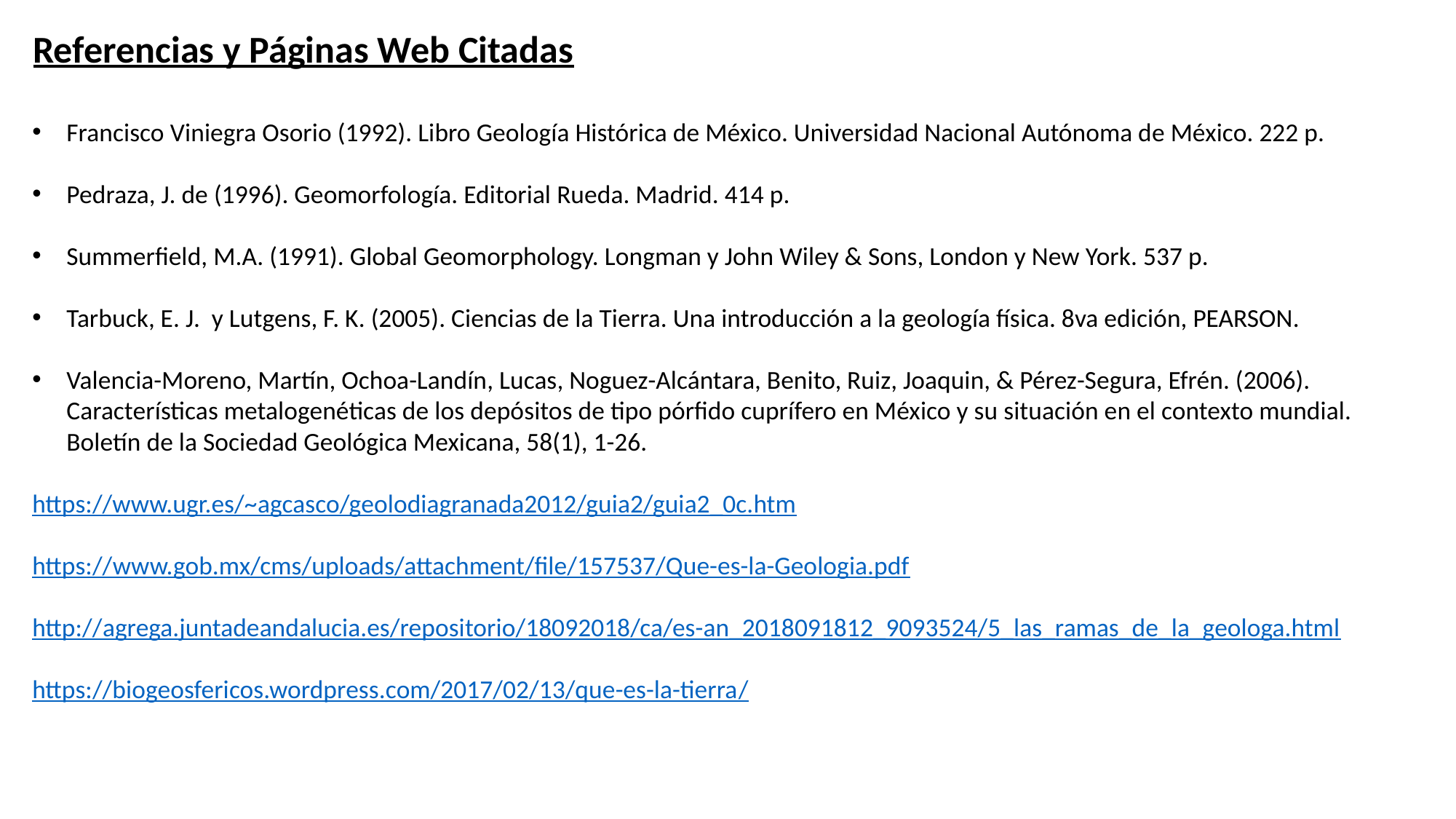

Referencias y Páginas Web Citadas
Francisco Viniegra Osorio (1992). Libro Geología Histórica de México. Universidad Nacional Autónoma de México. 222 p.

Pedraza, J. de (1996). Geomorfología. Editorial Rueda. Madrid. 414 p.

Summerfield, M.A. (1991). Global Geomorphology. Longman y John Wiley & Sons, London y New York. 537 p.

Tarbuck, E. J.  y Lutgens, F. K. (2005). Ciencias de la Tierra. Una introducción a la geología física. 8va edición, PEARSON.

Valencia-Moreno, Martín, Ochoa-Landín, Lucas, Noguez-Alcántara, Benito, Ruiz, Joaquin, & Pérez-Segura, Efrén. (2006). Características metalogenéticas de los depósitos de tipo pórfido cuprífero en México y su situación en el contexto mundial. Boletín de la Sociedad Geológica Mexicana, 58(1), 1-26.

https://www.ugr.es/~agcasco/geolodiagranada2012/guia2/guia2_0c.htm

https://www.gob.mx/cms/uploads/attachment/file/157537/Que-es-la-Geologia.pdf

http://agrega.juntadeandalucia.es/repositorio/18092018/ca/es-an_2018091812_9093524/5_las_ramas_de_la_geologa.html

https://biogeosfericos.wordpress.com/2017/02/13/que-es-la-tierra/